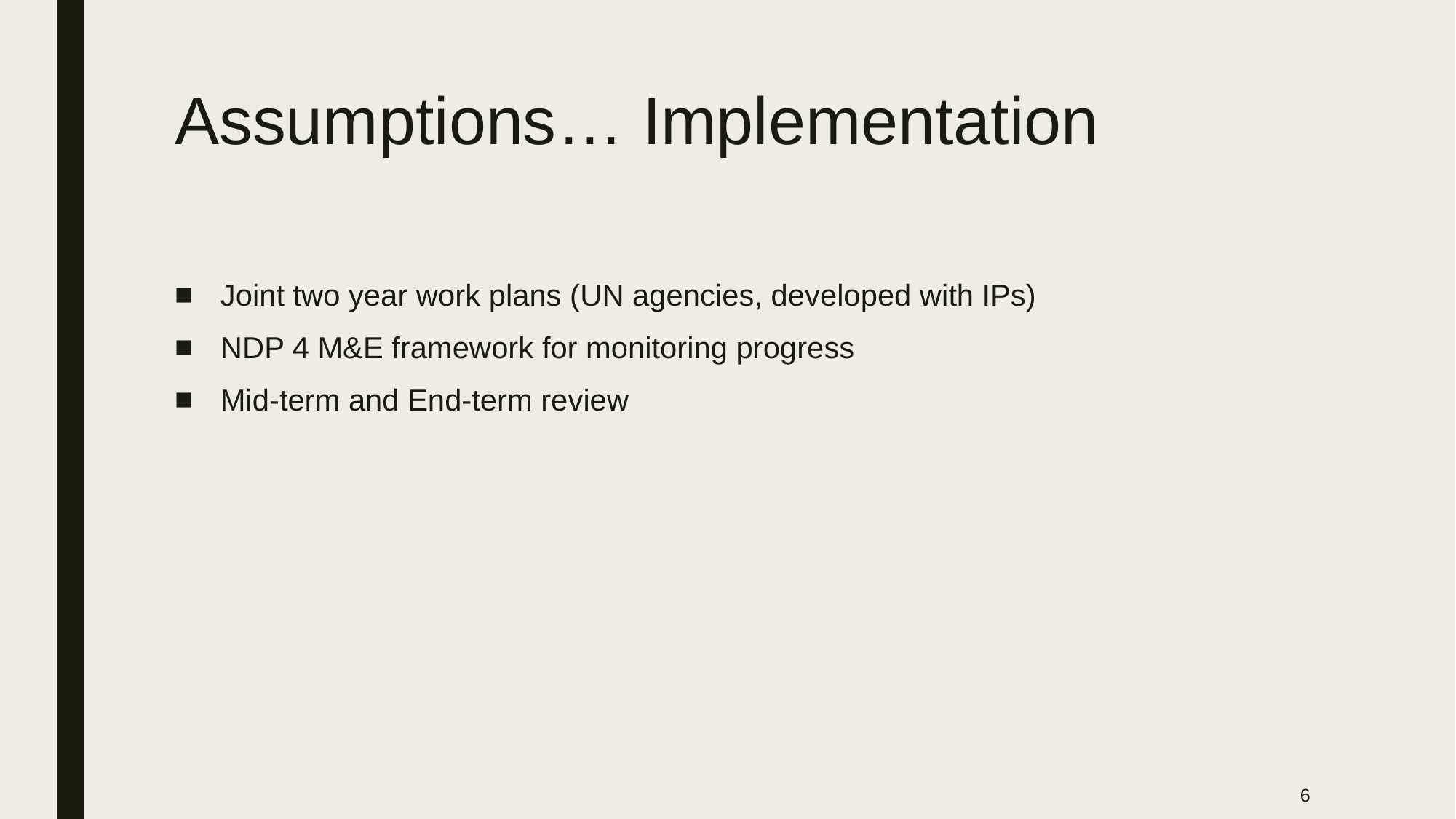

# Assumptions… Implementation
Joint two year work plans (UN agencies, developed with IPs)
NDP 4 M&E framework for monitoring progress
Mid-term and End-term review

6